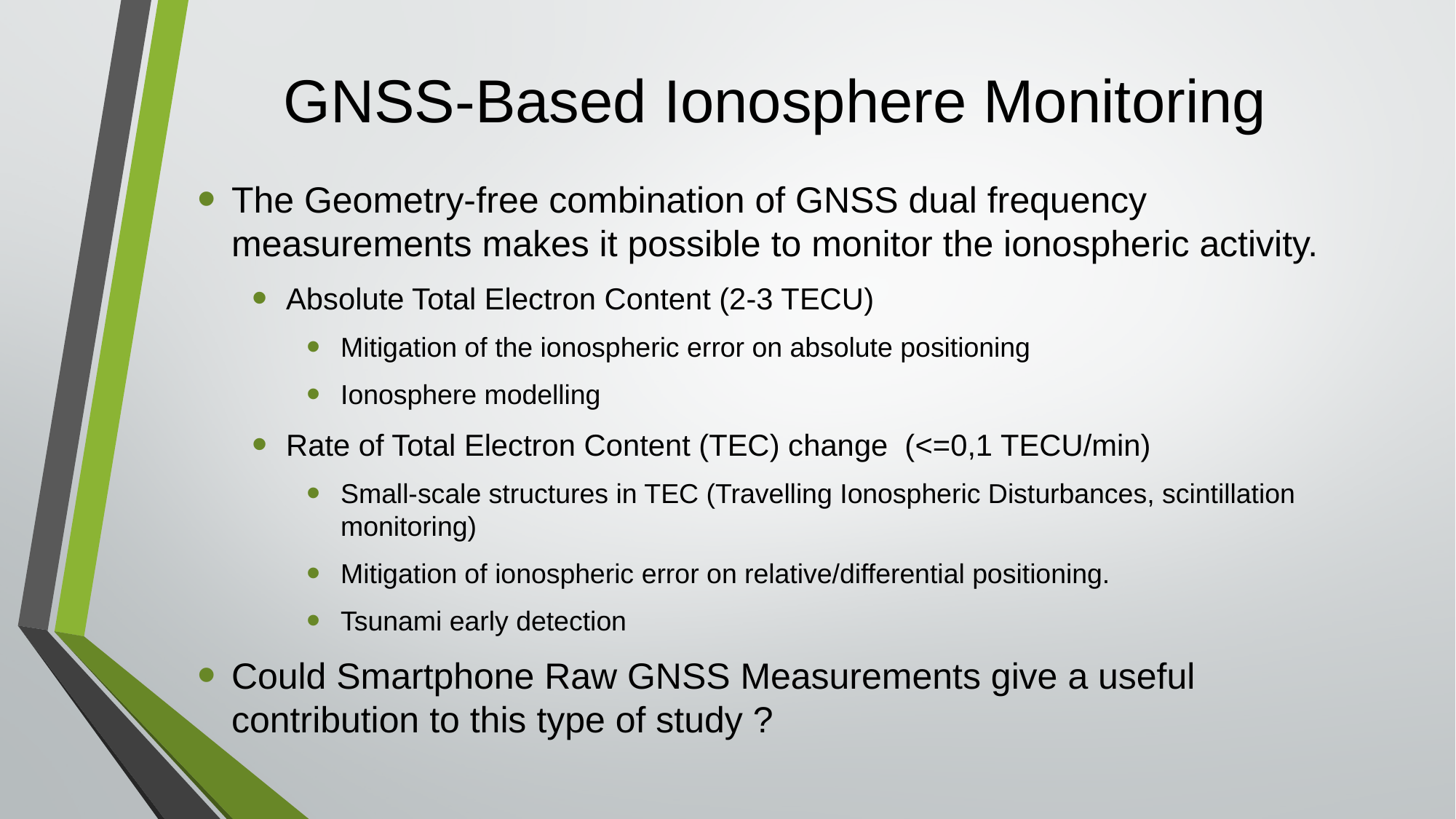

# GNSS-Based Ionosphere Monitoring
The Geometry-free combination of GNSS dual frequency measurements makes it possible to monitor the ionospheric activity.
Absolute Total Electron Content (2-3 TECU)
Mitigation of the ionospheric error on absolute positioning
Ionosphere modelling
Rate of Total Electron Content (TEC) change  (<=0,1 TECU/min)
Small-scale structures in TEC (Travelling Ionospheric Disturbances, scintillation monitoring)
Mitigation of ionospheric error on relative/differential positioning.
Tsunami early detection
Could Smartphone Raw GNSS Measurements give a useful contribution to this type of study ?